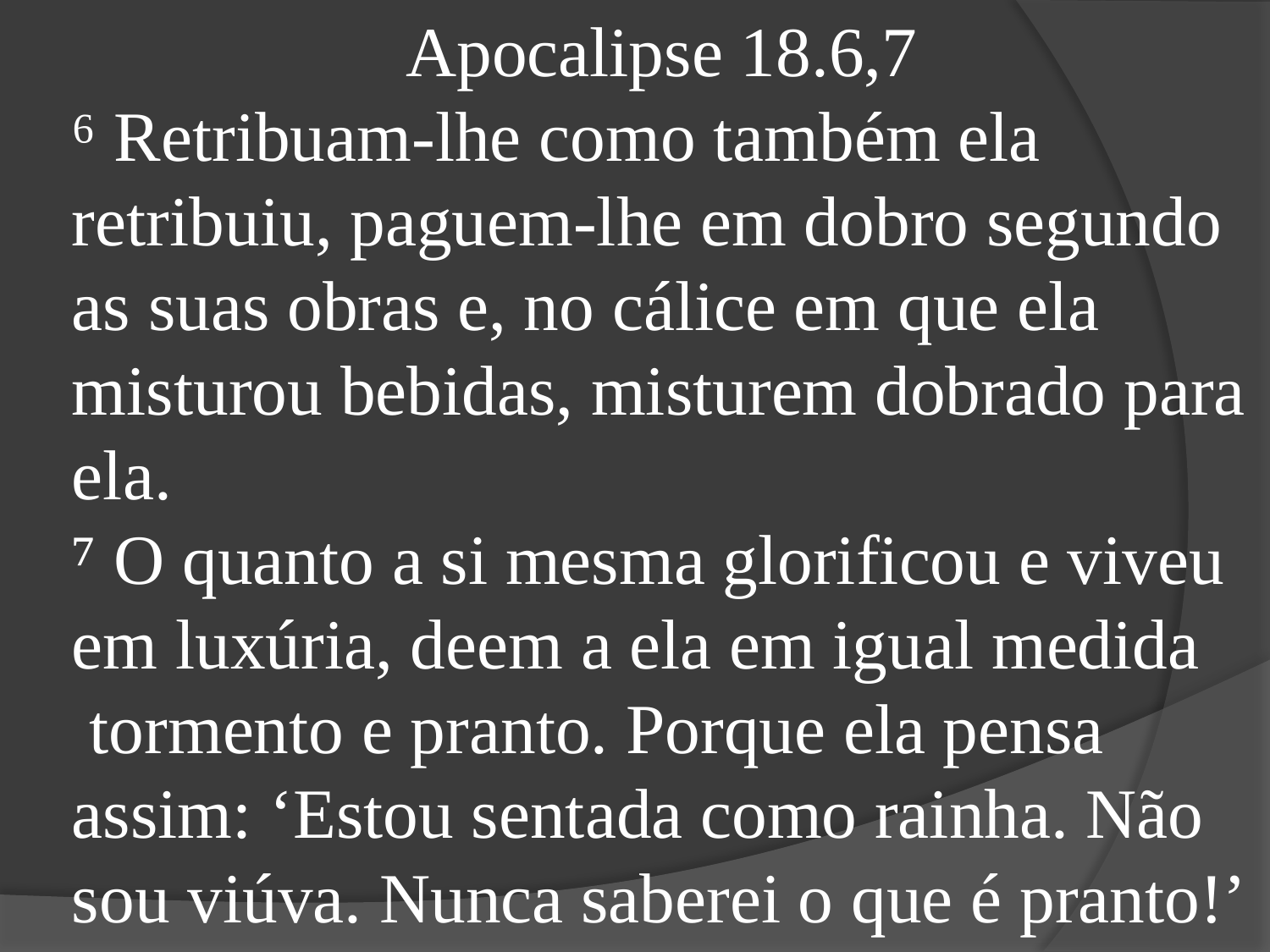

Apocalipse 18.6,7
⁶ Retribuam-lhe como também ela retribuiu, paguem-lhe em dobro segundo as suas obras e, no cálice em que ela misturou bebidas, misturem dobrado para ela.
⁷ O quanto a si mesma glorificou e viveu em luxúria, deem a ela em igual medida
 tormento e pranto. Porque ela pensa assim: ‘Estou sentada como rainha. Não sou viúva. Nunca saberei o que é pranto!’